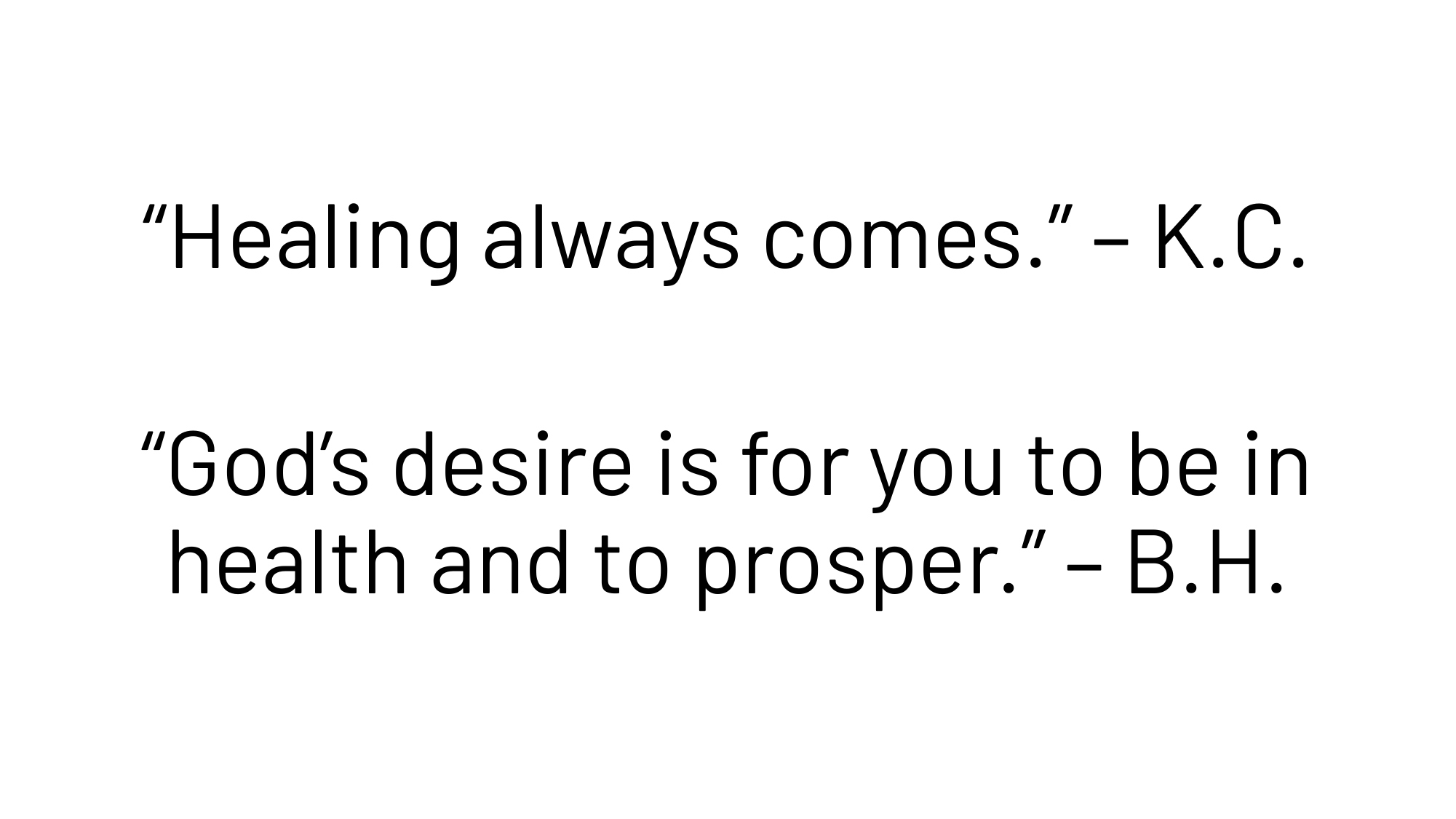

#
“Healing always comes.” – K.C.

“God’s desire is for you to be in health and to prosper.” – B.H.